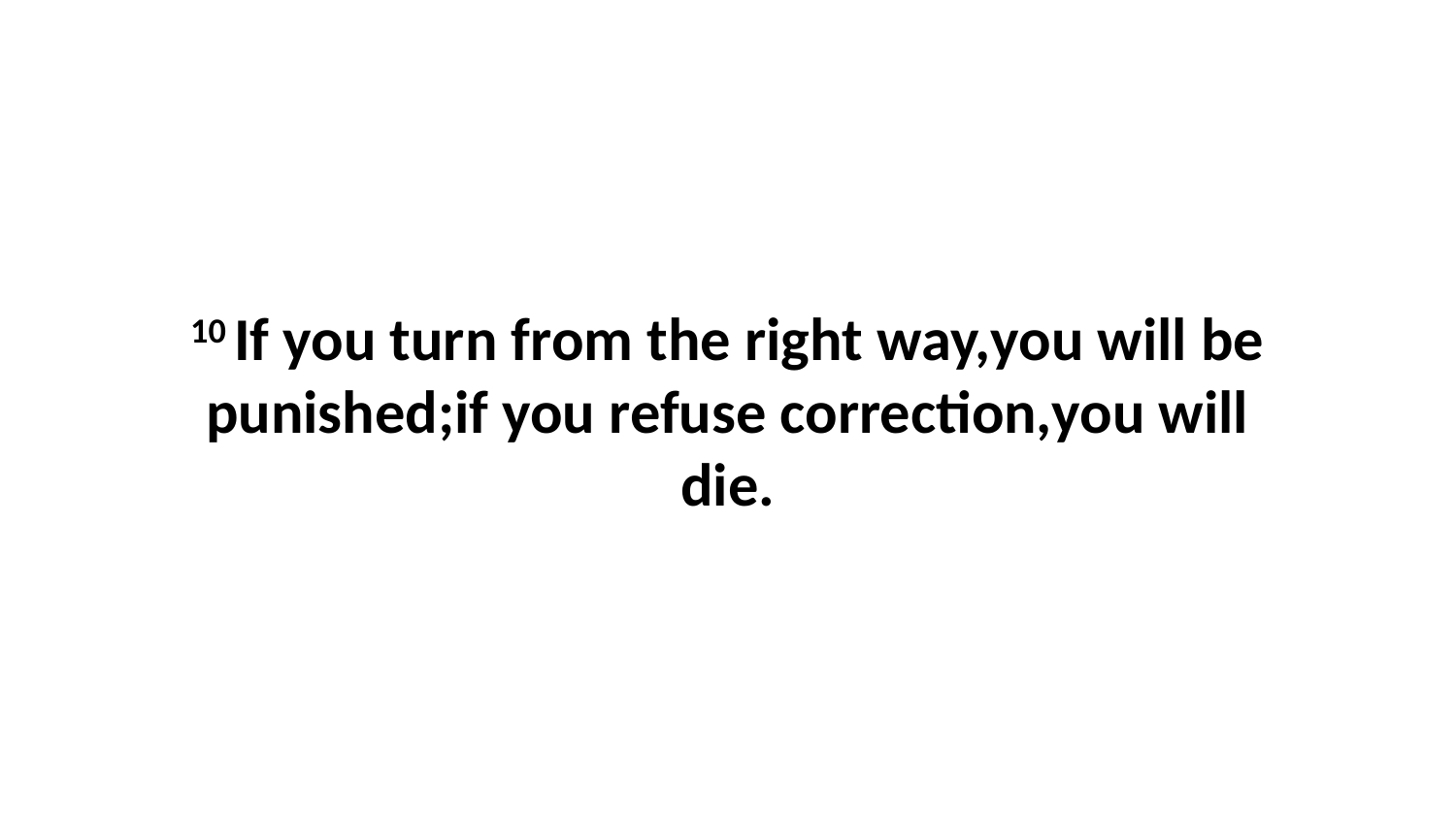

10 If you turn from the right way,you will be punished;if you refuse correction,you will die.